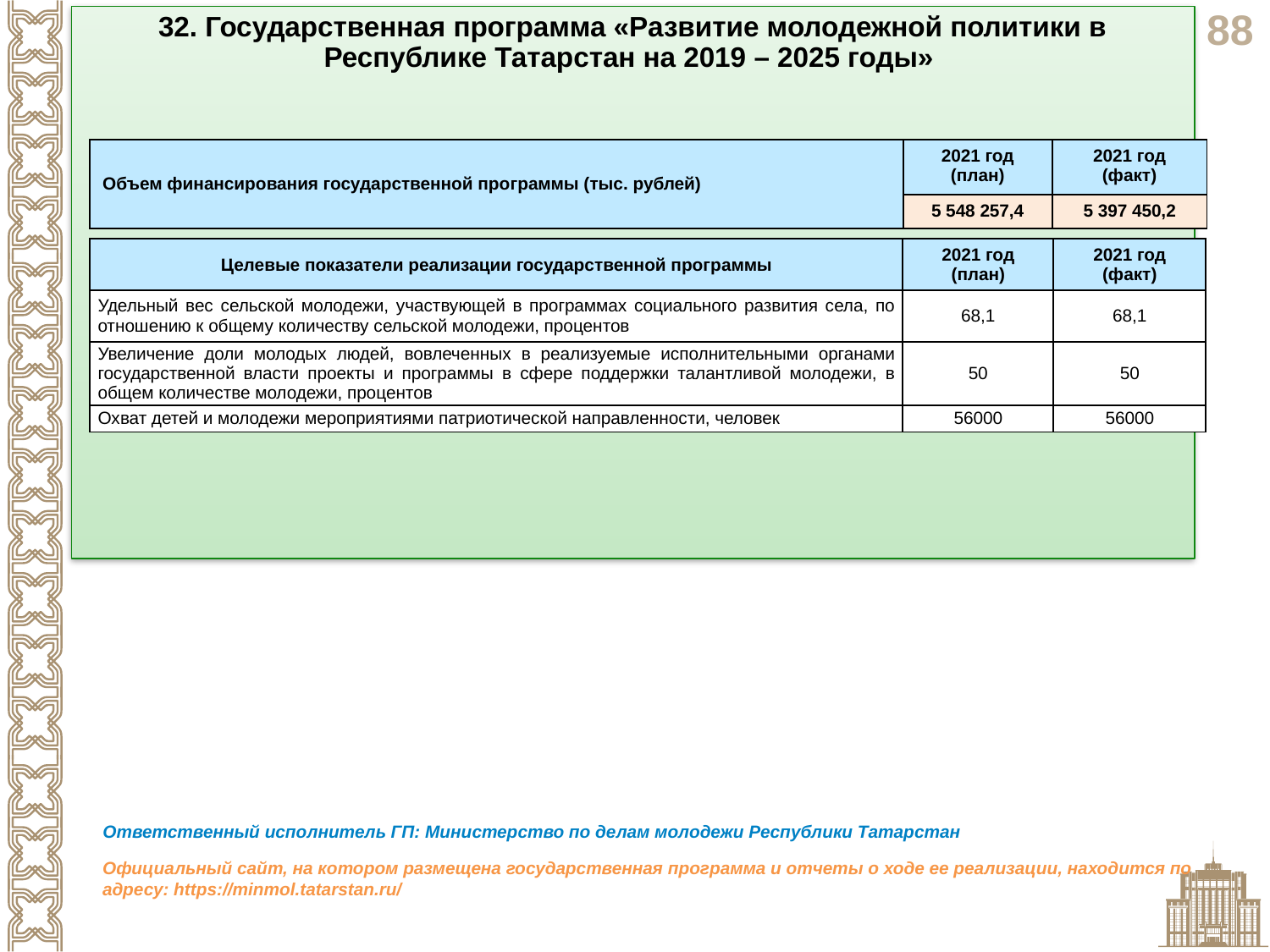

32. Государственная программа «Развитие молодежной политики в Республике Татарстан на 2019 – 2025 годы»
  Цель: реализация государственной молодежной политики в Республике Татарстан

| Объем финансирования государственной программы (тыс. рублей) | 2021 год (план) | 2021 год (факт) |
| --- | --- | --- |
|  | 5 548 257,4 | 5 397 450,2 |
| Целевые показатели реализации государственной программы | 2021 год (план) | 2021 год (факт) |
| --- | --- | --- |
| Удельный вес сельской молодежи, участвующей в программах социального развития села, по отношению к общему количеству сельской молодежи, процентов | 68,1 | 68,1 |
| Увеличение доли молодых людей, вовлеченных в реализуемые исполнительными органами государственной власти проекты и программы в сфере поддержки талантливой молодежи, в общем количестве молодежи, процентов | 50 | 50 |
| Охват детей и молодежи мероприятиями патриотической направленности, человек | 56000 | 56000 |
Ответственный исполнитель ГП: Министерство по делам молодежи Республики Татарстан
Официальный сайт, на котором размещена государственная программа и отчеты о ходе ее реализации, находится по адресу: https://minmol.tatarstan.ru/